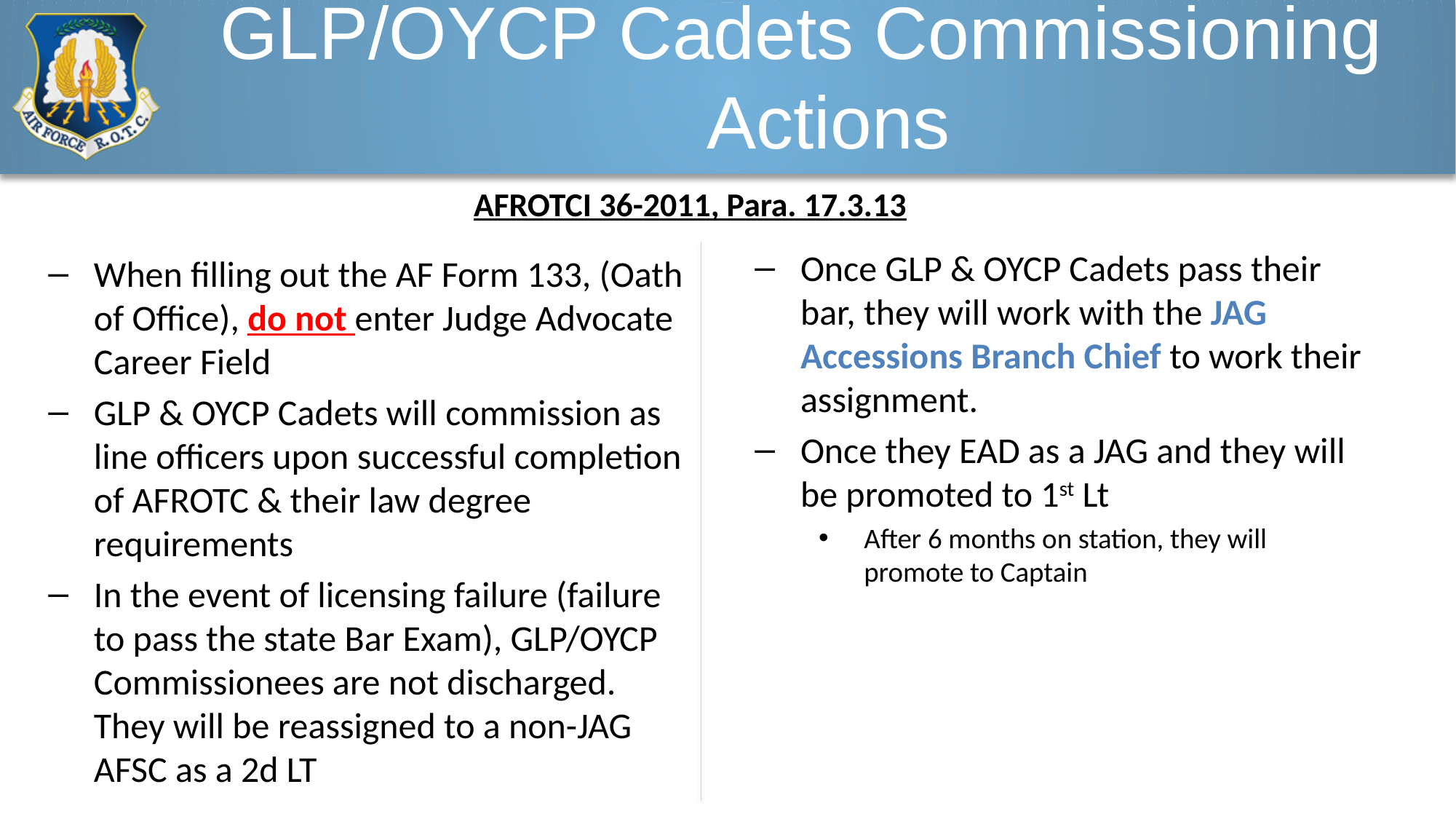

GLP/OYCP Cadets Commissioning Actions
		AFROTCI 36-2011, Para. 17.3.13

Once GLP & OYCP Cadets pass their bar, they will work with the JAG Accessions Branch Chief to work their assignment.
Once they EAD as a JAG and they will be promoted to 1st Lt
After 6 months on station, they will promote to Captain

When filling out the AF Form 133, (Oath of Office), do not enter Judge Advocate Career Field
GLP & OYCP Cadets will commission as line officers upon successful completion of AFROTC & their law degree requirements
In the event of licensing failure (failure to pass the state Bar Exam), GLP/OYCP Commissionees are not discharged. They will be reassigned to a non-JAG AFSC as a 2d LT